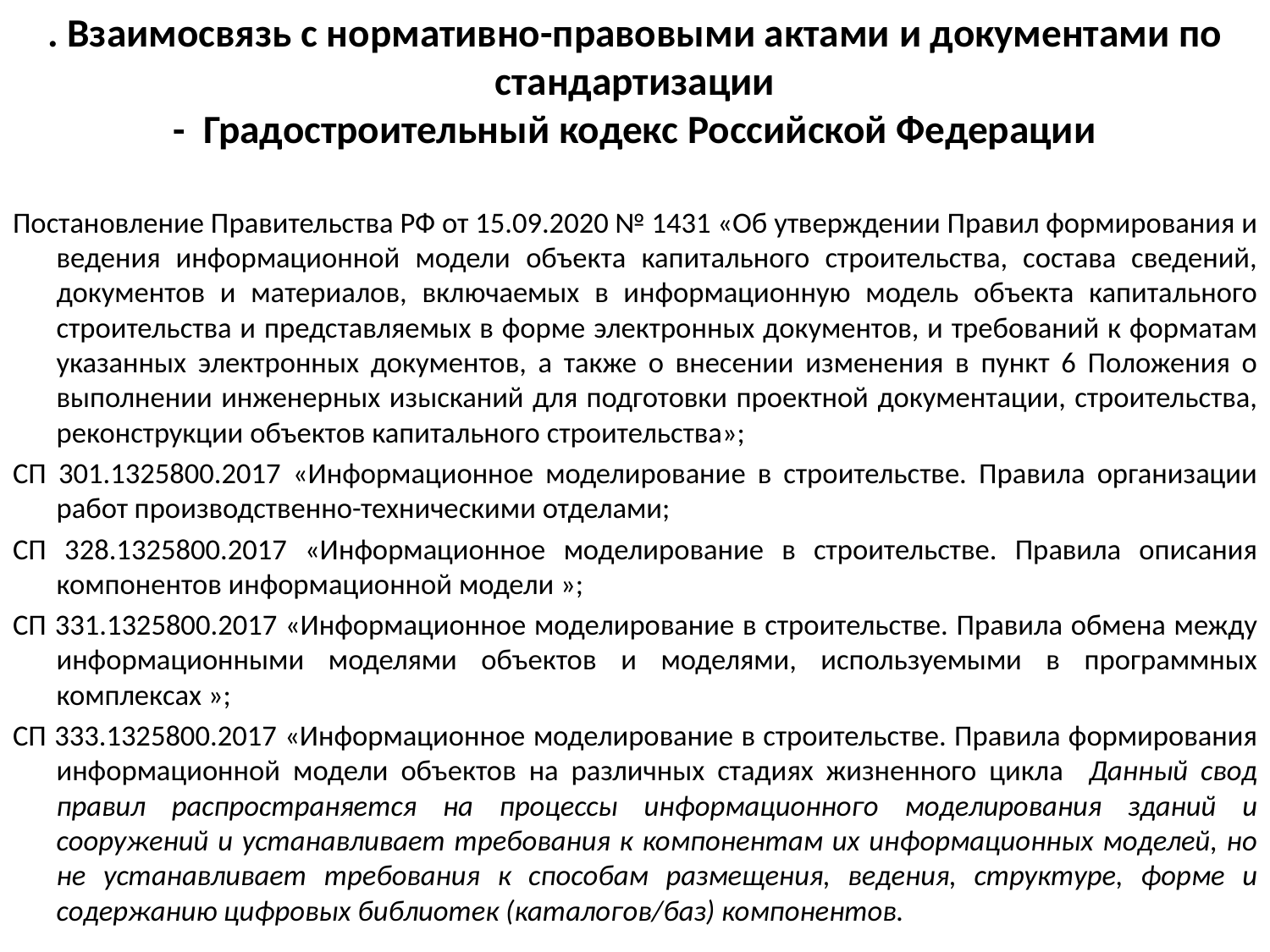

# . Взаимосвязь с нормативно-правовыми актами и документами по стандартизации -  Градостроительный кодекс Российской Федерации

Постановление Правительства РФ от 15.09.2020 № 1431 «Об утверждении Правил формирования и ведения информационной модели объекта капитального строительства, состава сведений, документов и материалов, включаемых в информационную модель объекта капитального строительства и представляемых в форме электронных документов, и требований к форматам указанных электронных документов, а также о внесении изменения в пункт 6 Положения о выполнении инженерных изысканий для подготовки проектной документации, строительства, реконструкции объектов капитального строительства»;
СП 301.1325800.2017 «Информационное моделирование в строительстве. Правила организации работ производственно-техническими отделами;
СП 328.1325800.2017 «Информационное моделирование в строительстве. Правила описания компонентов информационной модели »;
СП 331.1325800.2017 «Информационное моделирование в строительстве. Правила обмена между информационными моделями объектов и моделями, используемыми в программных комплексах »;
СП 333.1325800.2017 «Информационное моделирование в строительстве. Правила формирования информационной модели объектов на различных стадиях жизненного цикла   Данный свод правил распространяется на процессы информационного моделирования зданий и сооружений и устанавливает требования к компонентам их информационных моделей, но не устанавливает требования к способам размещения, ведения, структуре, форме и содержанию цифровых библиотек (каталогов/баз) компонентов.